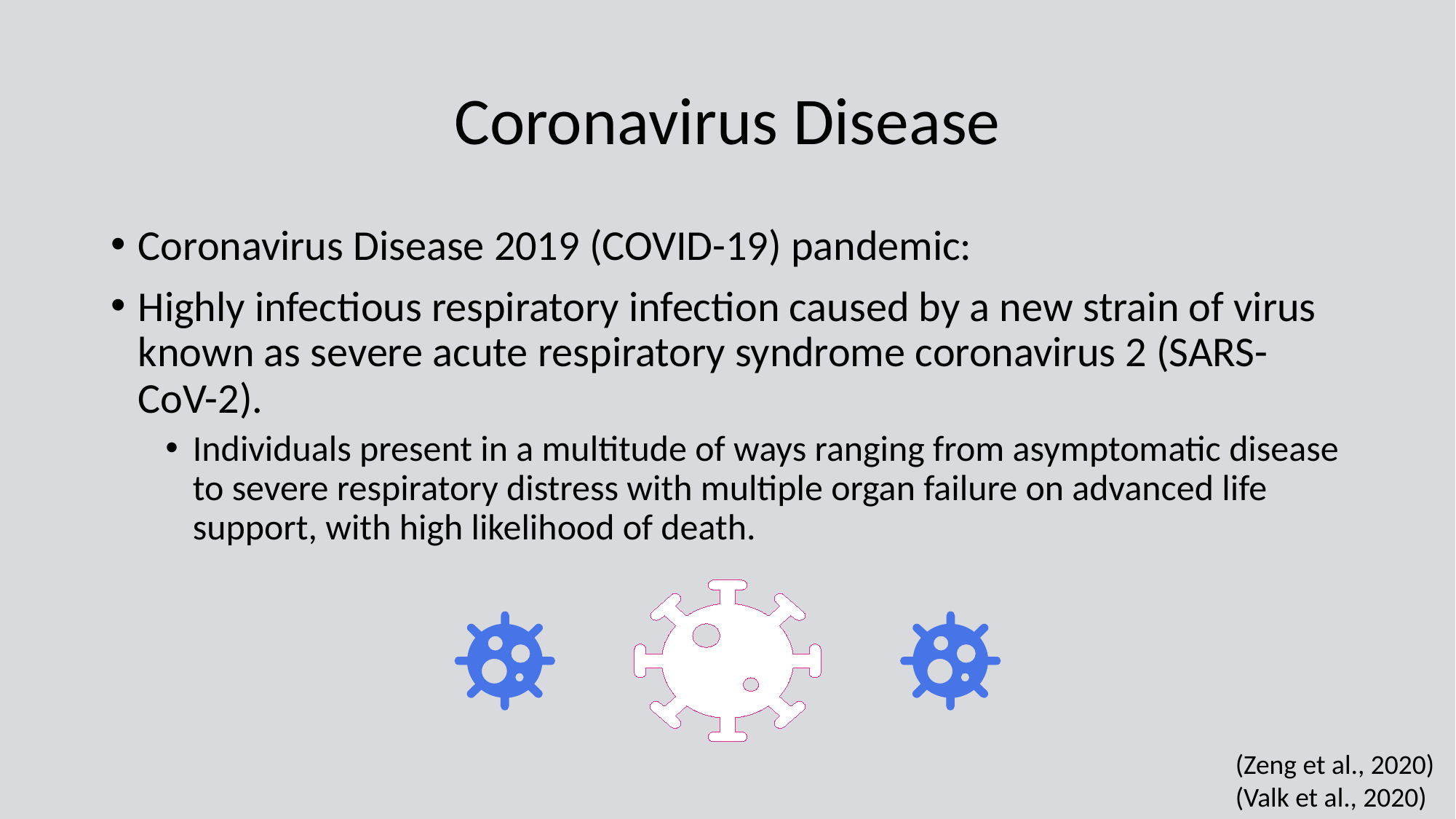

# Coronavirus Disease
Coronavirus Disease 2019 (COVID-19) pandemic:
Highly infectious respiratory infection caused by a new strain of virus known as severe acute respiratory syndrome coronavirus 2 (SARS-CoV-2).
Individuals present in a multitude of ways ranging from asymptomatic disease to severe respiratory distress with multiple organ failure on advanced life support, with high likelihood of death.

(Zeng et al., 2020)
(Valk et al., 2020)